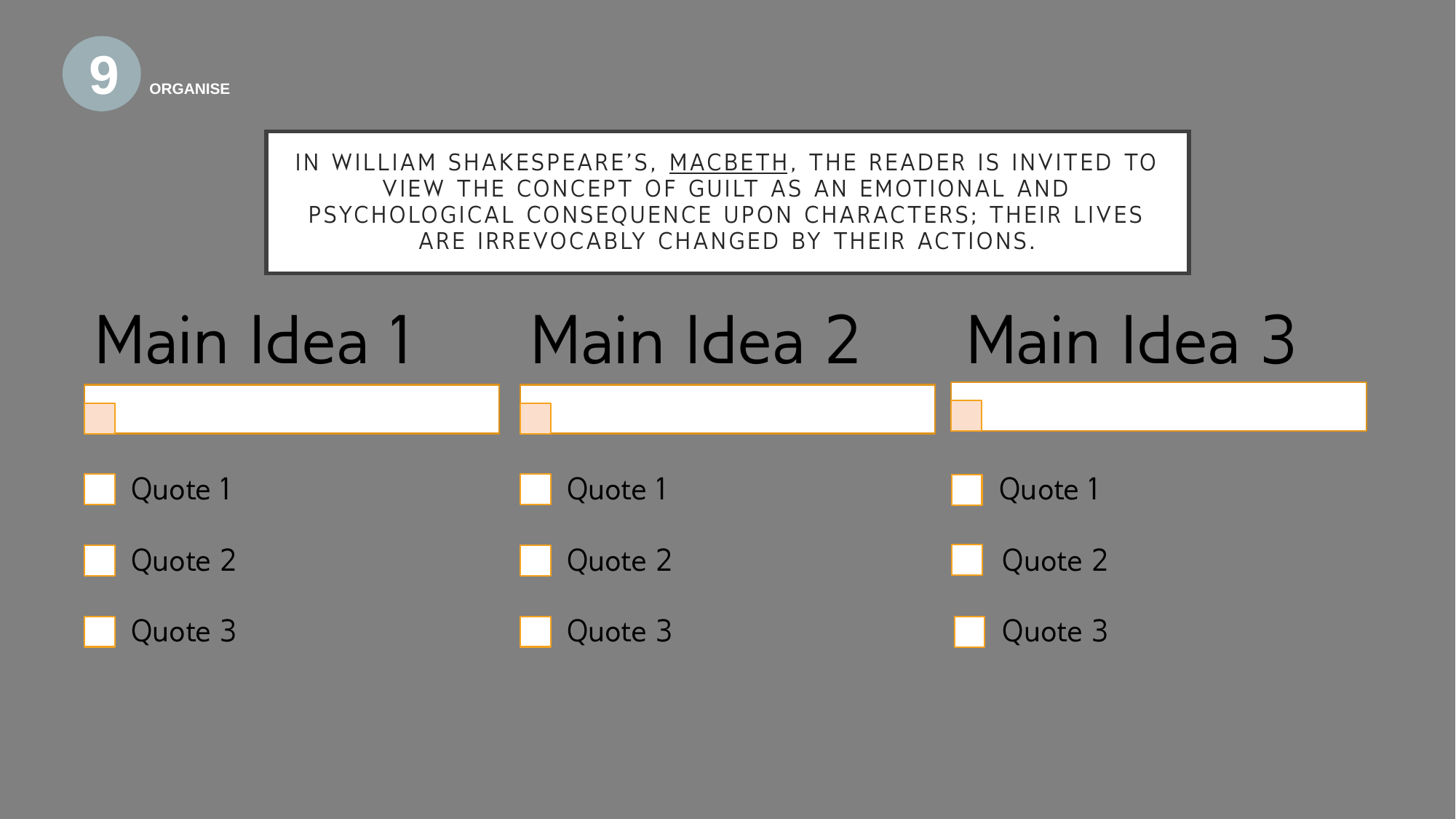

9  ORGANISE

# In William Shakespeare’s, Macbeth, the reader is invited to view the concept of guilt as an emotional and psychological consequence upon characters; their lives are irrevocably Changed by their actions.
Main Idea 1
Main Idea 2
 Main Idea 3

Quote 1

Quote 2

Quote 3

Quote 1
Quote 1

Quote 2
Quote 2

Quote 3
Quote 3